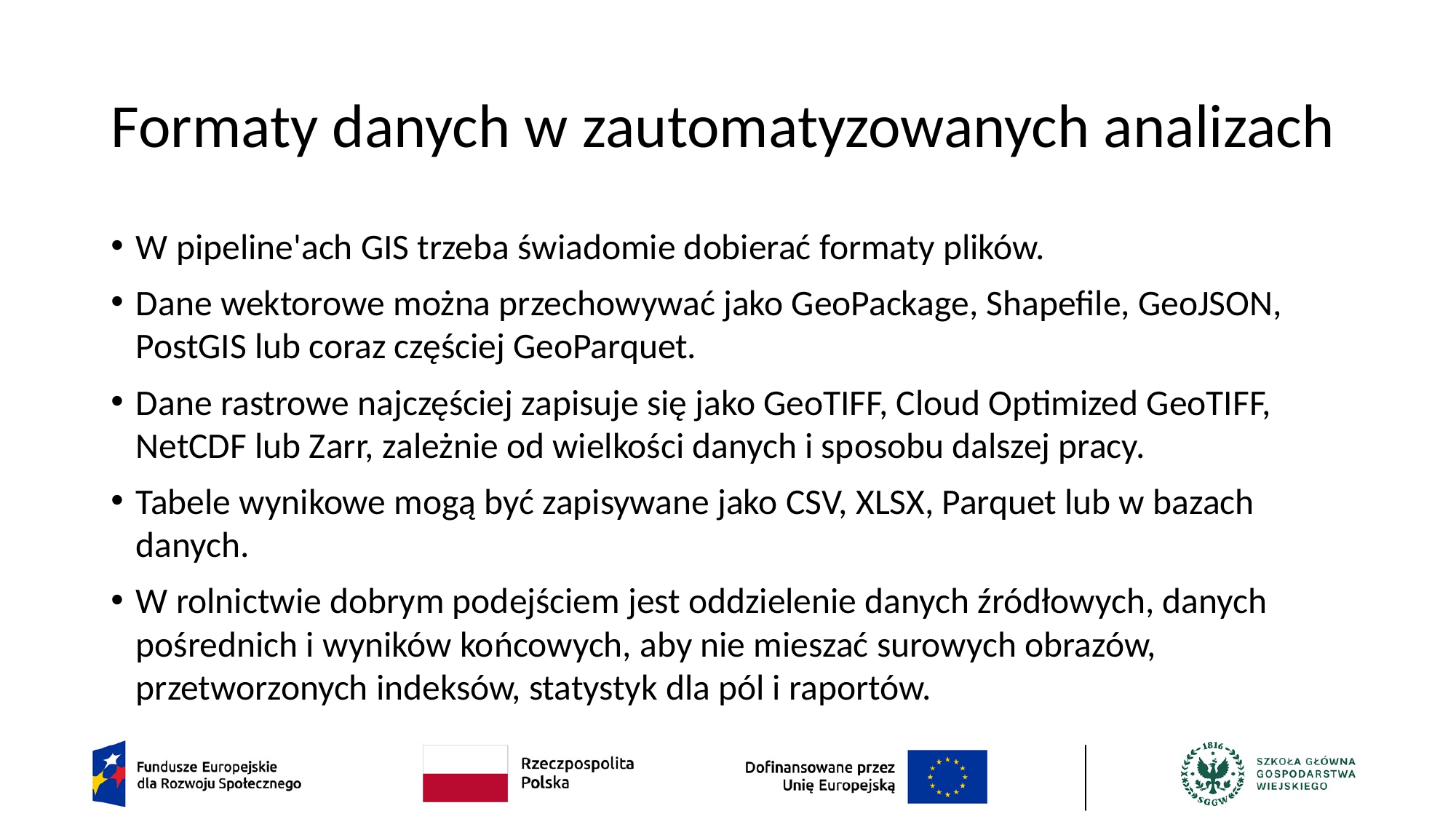

# Formaty danych w zautomatyzowanych analizach
W pipeline'ach GIS trzeba świadomie dobierać formaty plików.
Dane wektorowe można przechowywać jako GeoPackage, Shapefile, GeoJSON, PostGIS lub coraz częściej GeoParquet.
Dane rastrowe najczęściej zapisuje się jako GeoTIFF, Cloud Optimized GeoTIFF, NetCDF lub Zarr, zależnie od wielkości danych i sposobu dalszej pracy.
Tabele wynikowe mogą być zapisywane jako CSV, XLSX, Parquet lub w bazach danych.
W rolnictwie dobrym podejściem jest oddzielenie danych źródłowych, danych pośrednich i wyników końcowych, aby nie mieszać surowych obrazów, przetworzonych indeksów, statystyk dla pól i raportów.